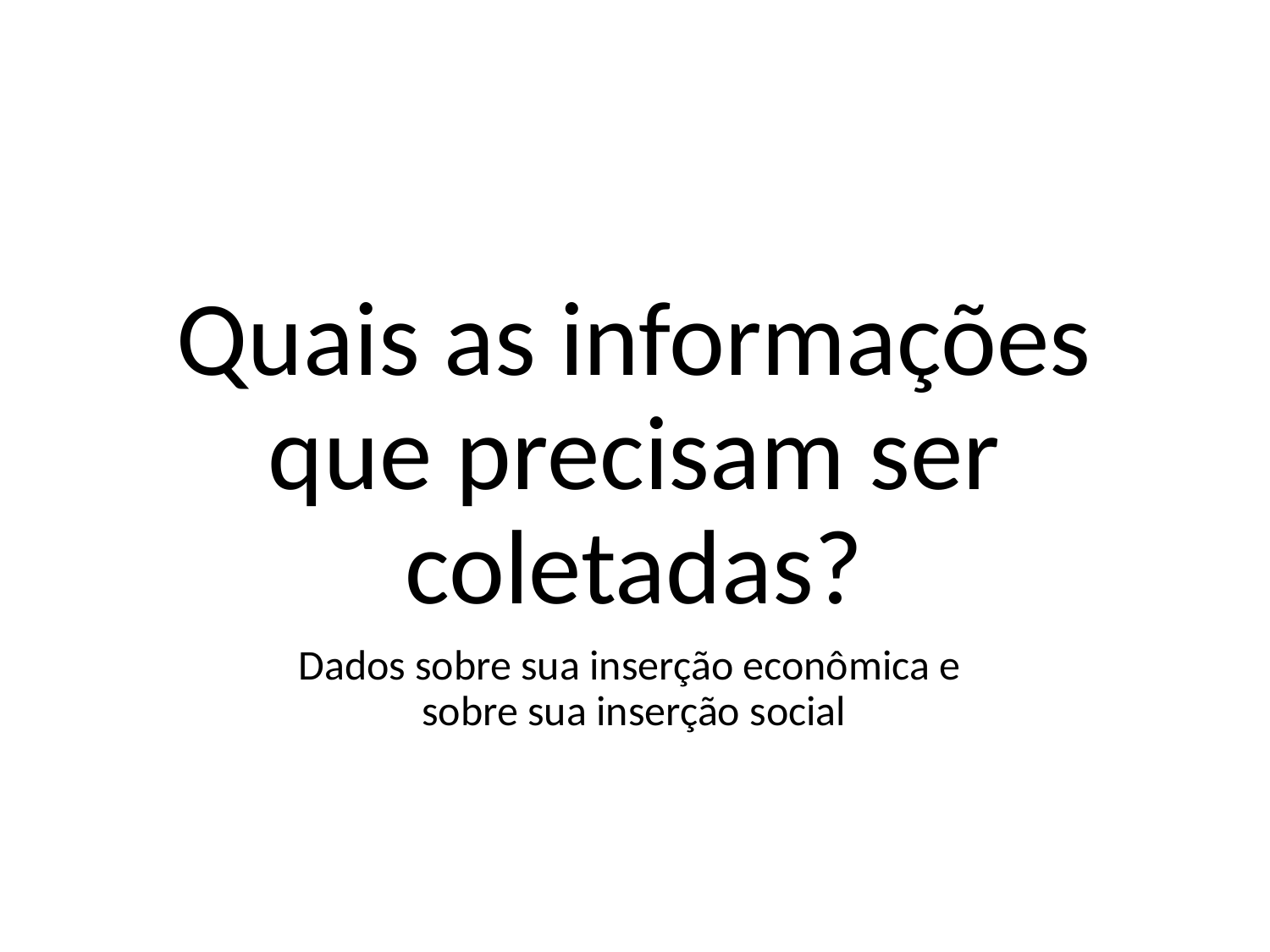

# Quais as informações que precisam ser coletadas?
Dados sobre sua inserção econômica e
sobre sua inserção social